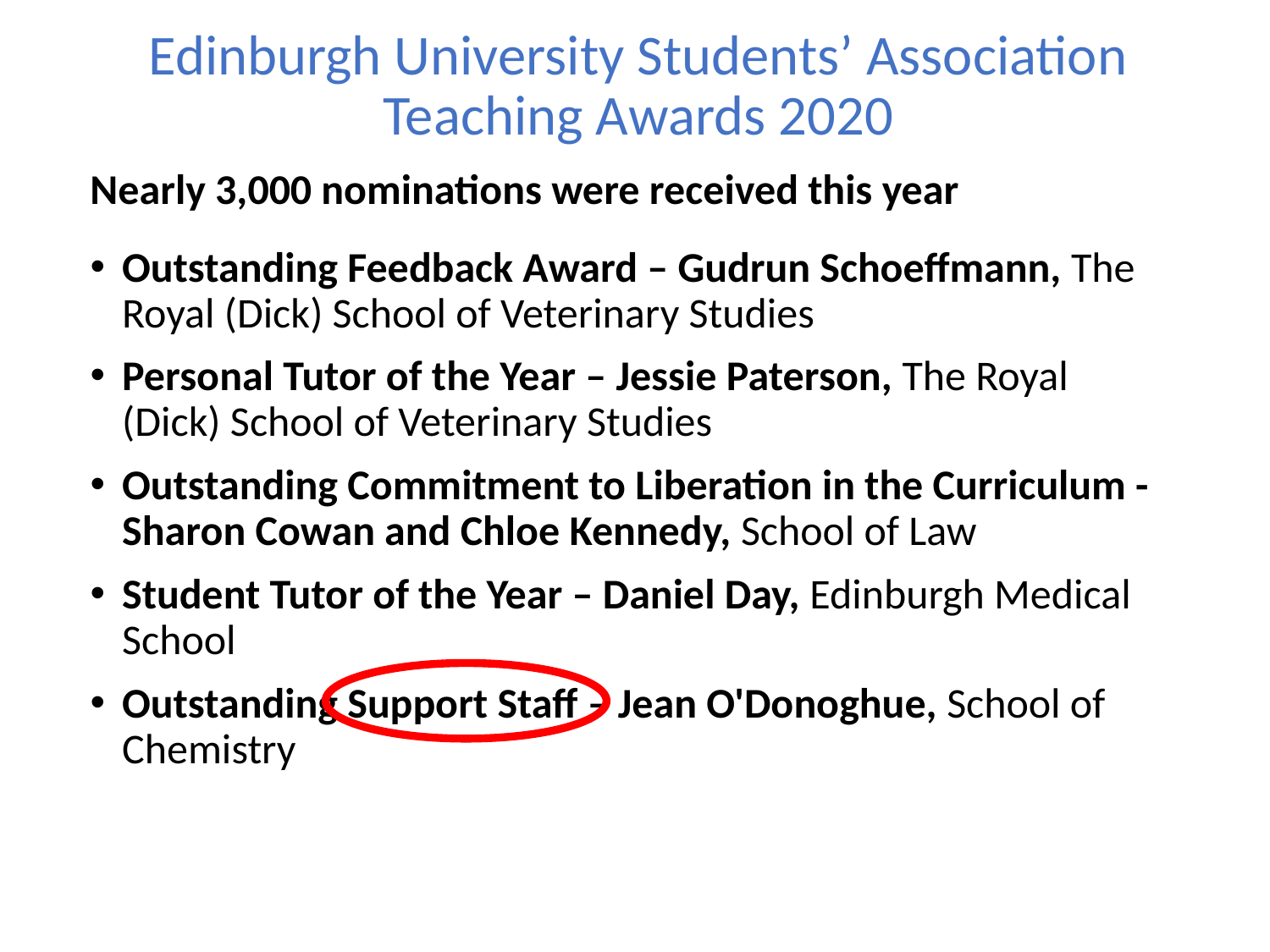

# Edinburgh University Students’ Association Teaching Awards 2020
Nearly 3,000 nominations were received this year
Outstanding Feedback Award – Gudrun Schoeffmann, The Royal (Dick) School of Veterinary Studies
Personal Tutor of the Year – Jessie Paterson, The Royal (Dick) School of Veterinary Studies
Outstanding Commitment to Liberation in the Curriculum - Sharon Cowan and Chloe Kennedy, School of Law
Student Tutor of the Year – Daniel Day, Edinburgh Medical School
Outstanding Support Staff – Jean O'Donoghue, School of Chemistry